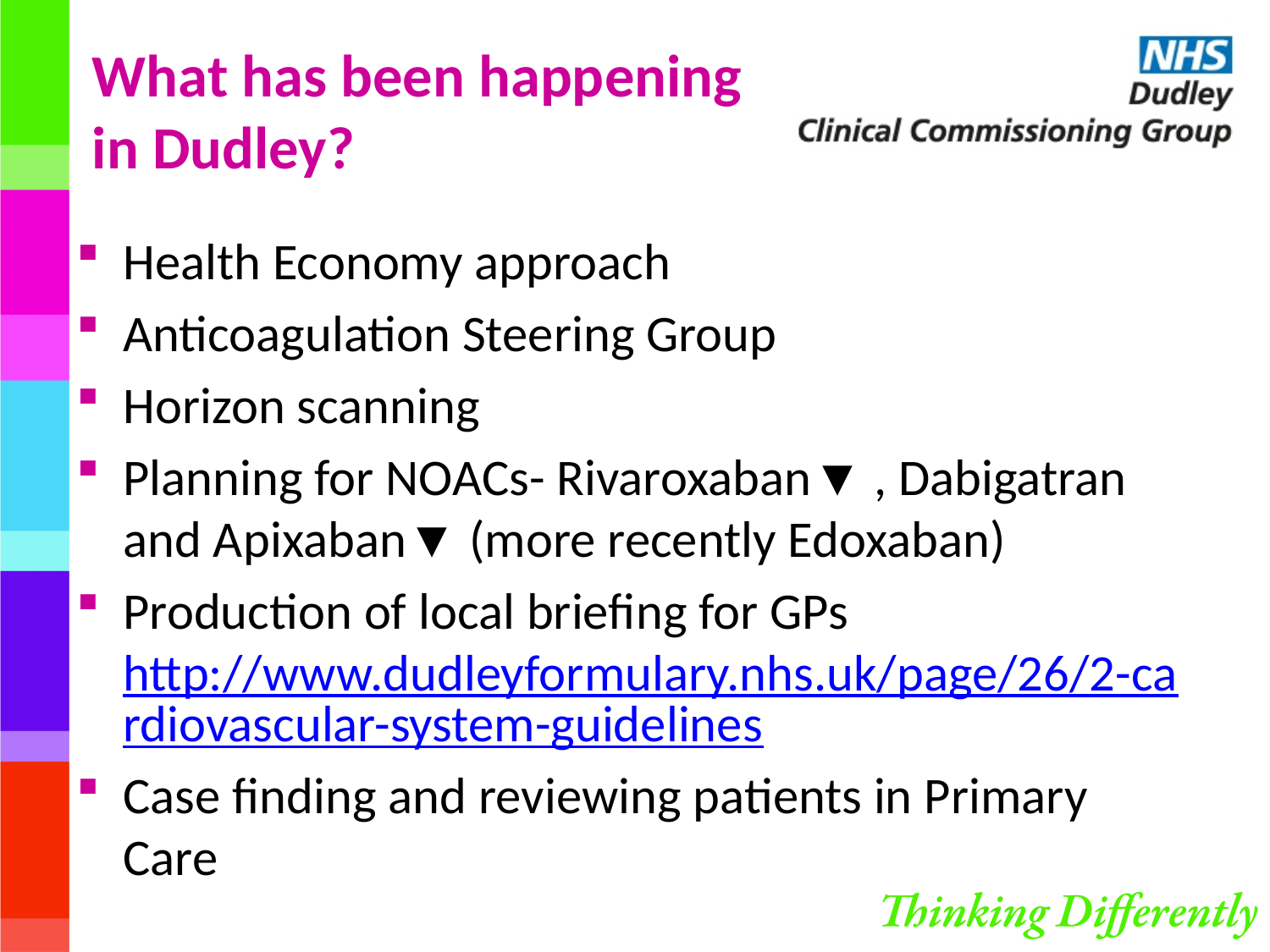

# What has been happening in Dudley?
Health Economy approach
Anticoagulation Steering Group
Horizon scanning
Planning for NOACs- Rivaroxaban▼ , Dabigatran and Apixaban▼ (more recently Edoxaban)
Production of local briefing for GPs http://www.dudleyformulary.nhs.uk/page/26/2-cardiovascular-system-guidelines
Case finding and reviewing patients in Primary Care